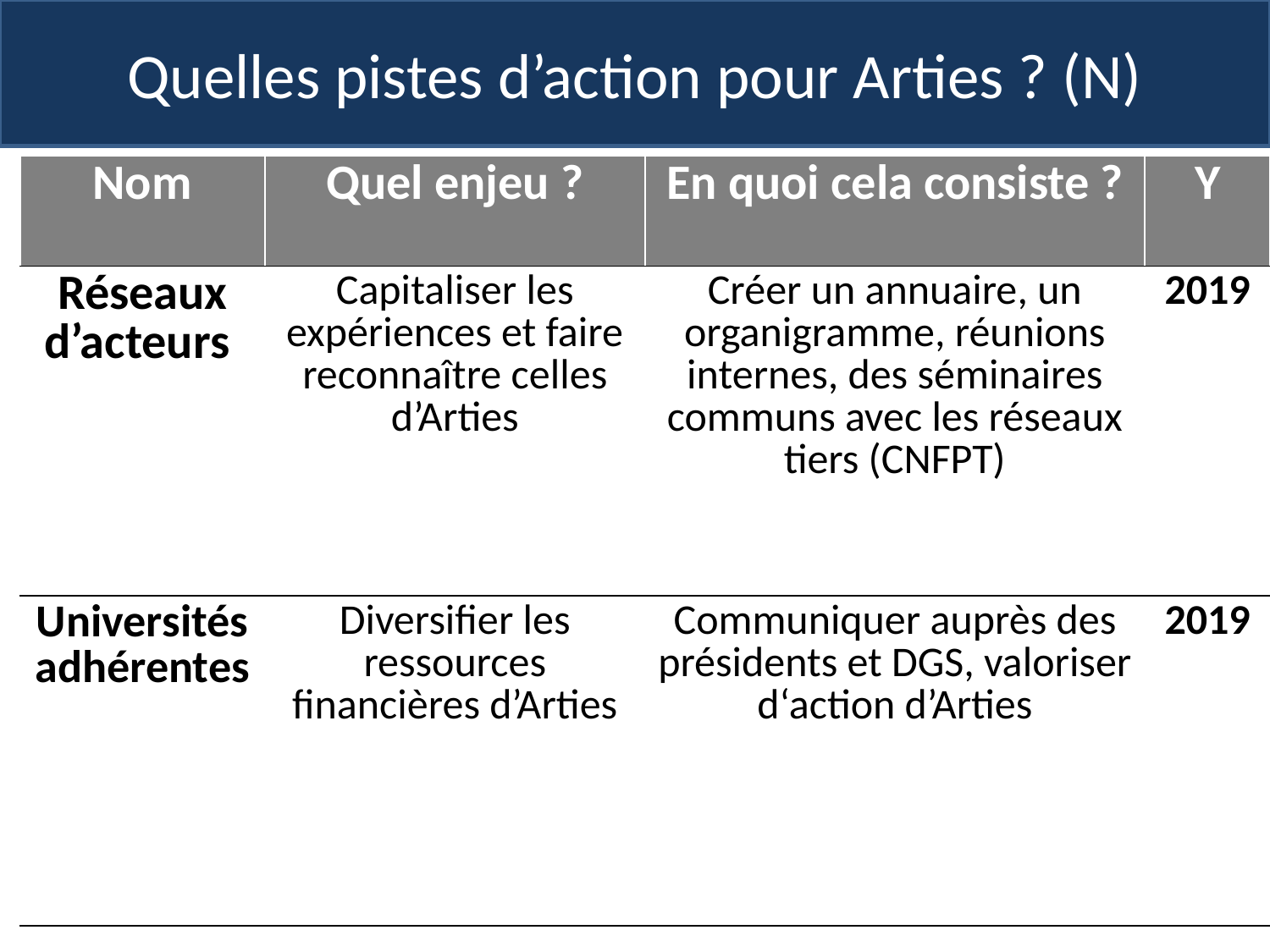

Quelles pistes d’action pour Arties ? (N)
| Nom | Quel enjeu ? | En quoi cela consiste ? | Y |
| --- | --- | --- | --- |
| Réseaux d’acteurs | Capitaliser les expériences et faire reconnaître celles d’Arties | Créer un annuaire, un organigramme, réunions internes, des séminaires communs avec les réseaux tiers (CNFPT) | 2019 |
| Universités adhérentes | Diversifier les ressources financières d’Arties | Communiquer auprès des présidents et DGS, valoriser d‘action d’Arties | 2019 |